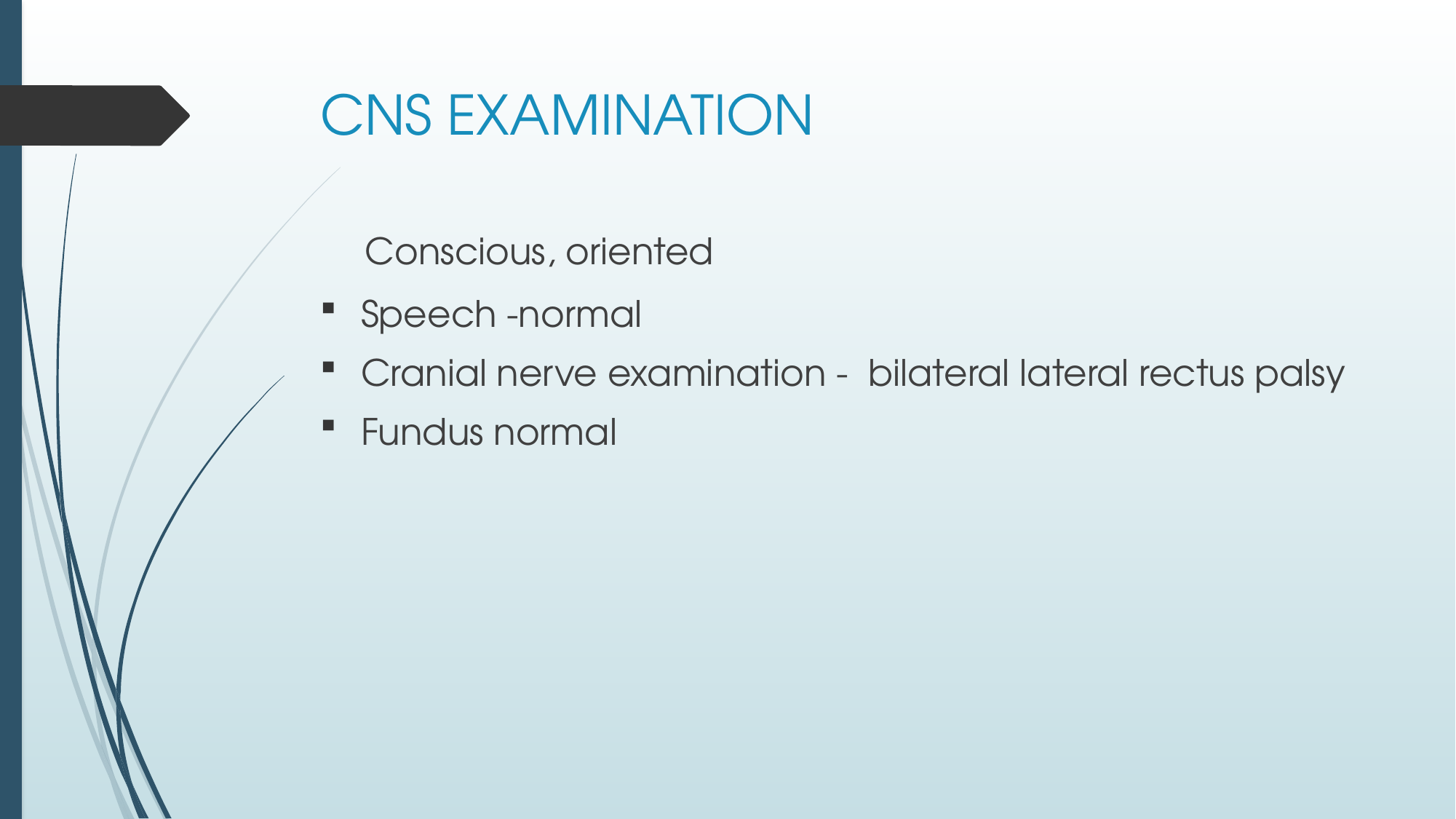

# CNS EXAMINATION
   Conscious, oriented
Speech -normal
Cranial nerve examination -  bilateral lateral rectus palsy
Fundus normal